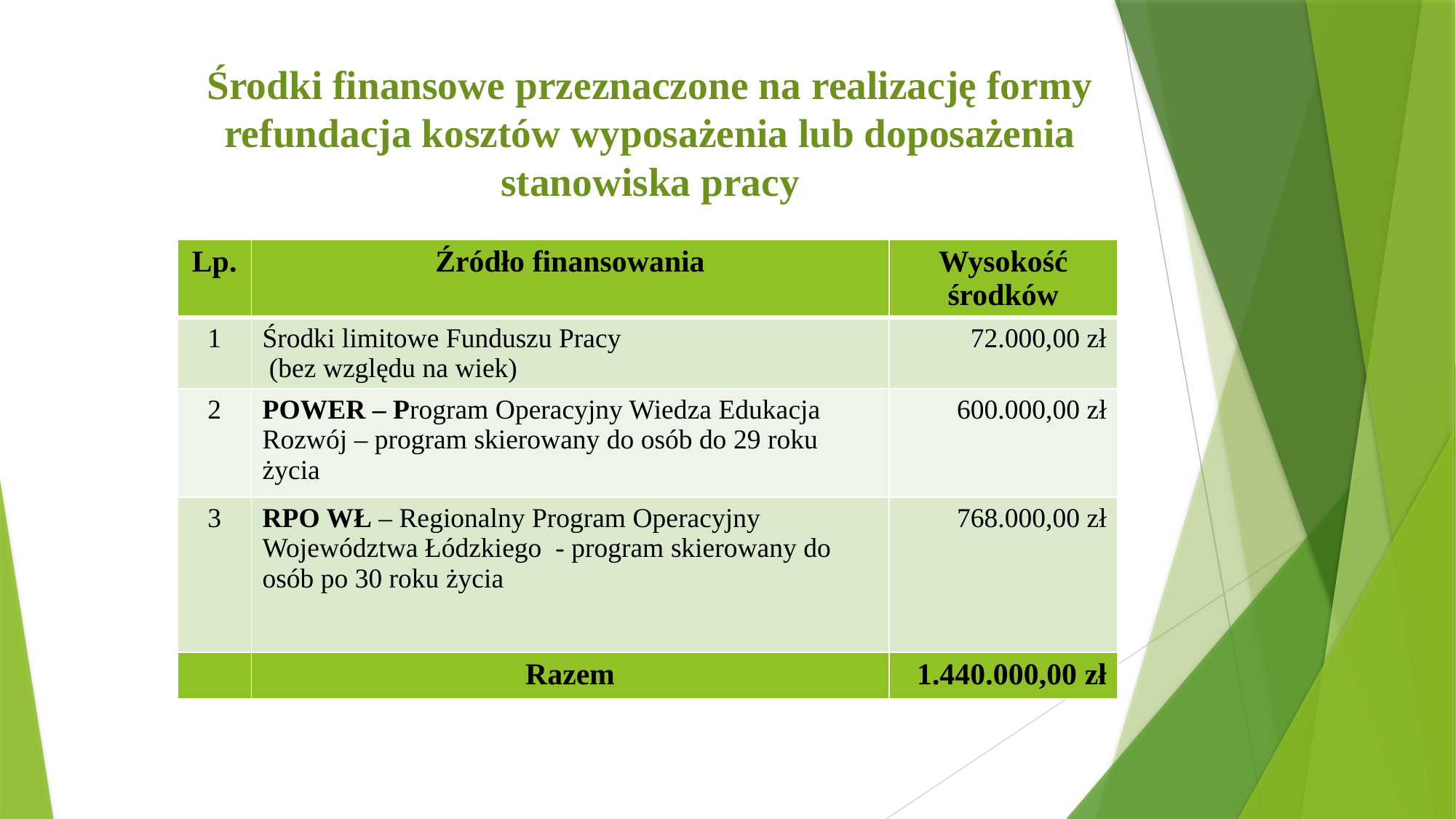

# Środki finansowe przeznaczone na realizację formy refundacja kosztów wyposażenia lub doposażenia stanowiska pracy
| Lp. | Źródło finansowania | Wysokość środków |
| --- | --- | --- |
| 1 | Środki limitowe Funduszu Pracy (bez względu na wiek) | 72.000,00 zł |
| 2 | POWER – Program Operacyjny Wiedza Edukacja Rozwój – program skierowany do osób do 29 roku życia | 600.000,00 zł |
| 3 | RPO WŁ – Regionalny Program Operacyjny Województwa Łódzkiego - program skierowany do osób po 30 roku życia | 768.000,00 zł |
|  | Razem | 1.440.000,00 zł |